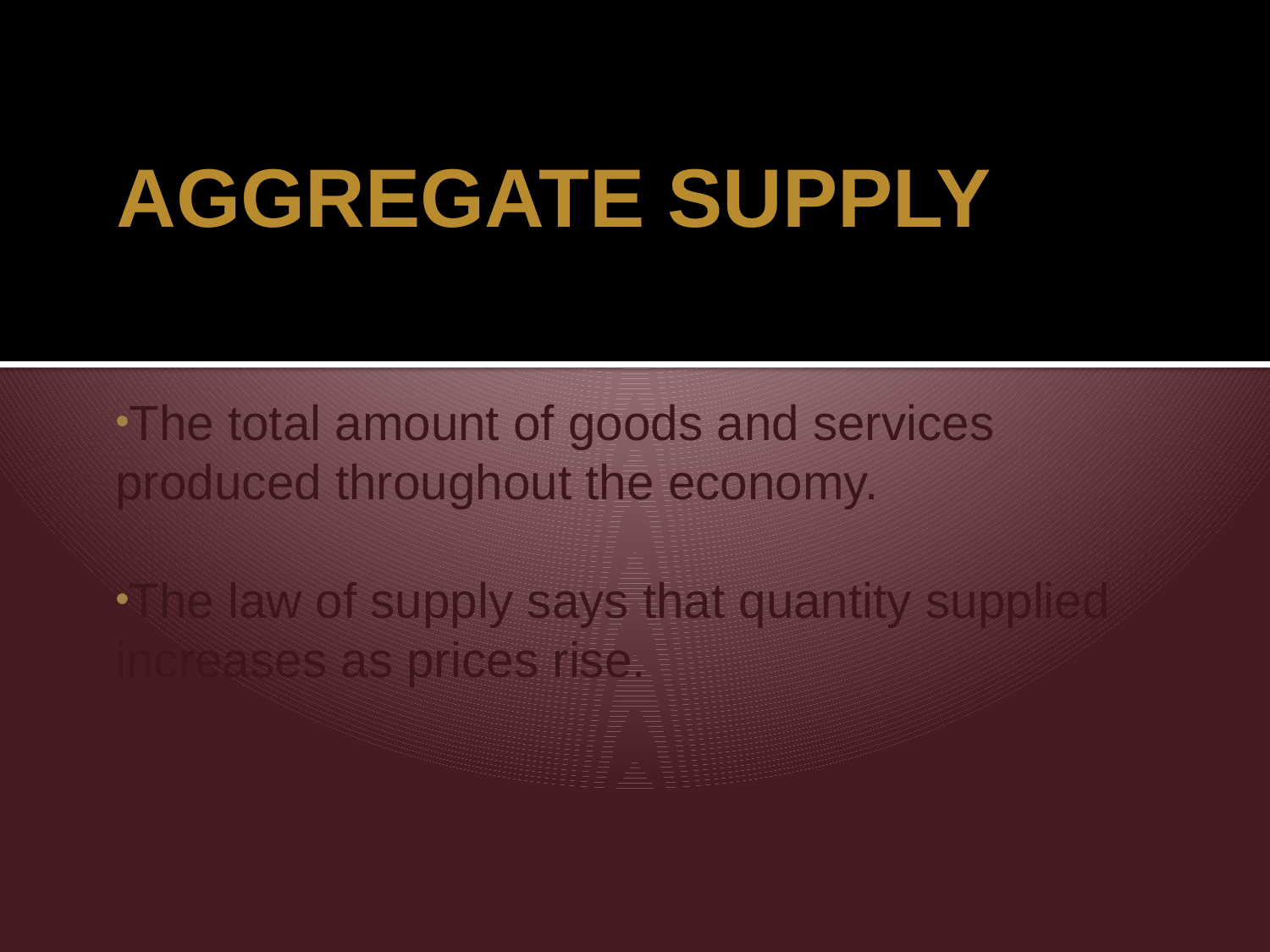

# AGGREGATE SUPPLY
The total amount of goods and services produced throughout the economy.

The law of supply says that quantity supplied increases as prices rise.